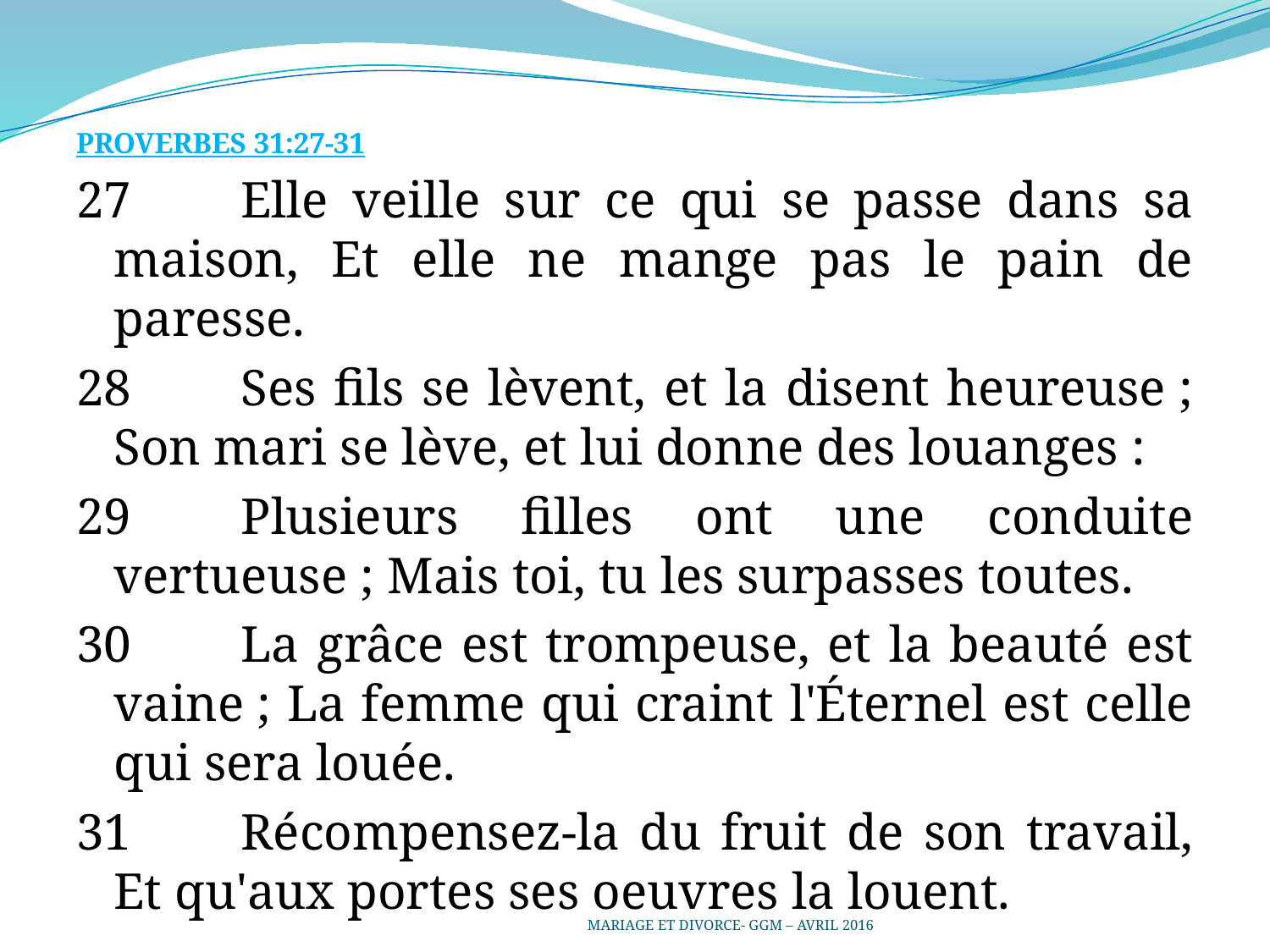

PROVERBES 31:27-31
27	Elle veille sur ce qui se passe dans sa maison, Et elle ne mange pas le pain de paresse.
28	Ses fils se lèvent, et la disent heureuse ; Son mari se lève, et lui donne des louanges :
29	Plusieurs filles ont une conduite vertueuse ; Mais toi, tu les surpasses toutes.
30	La grâce est trompeuse, et la beauté est vaine ; La femme qui craint l'Éternel est celle qui sera louée.
31	Récompensez-la du fruit de son travail, Et qu'aux portes ses oeuvres la louent.

MARIAGE ET DIVORCE- GGM – AVRIL 2016